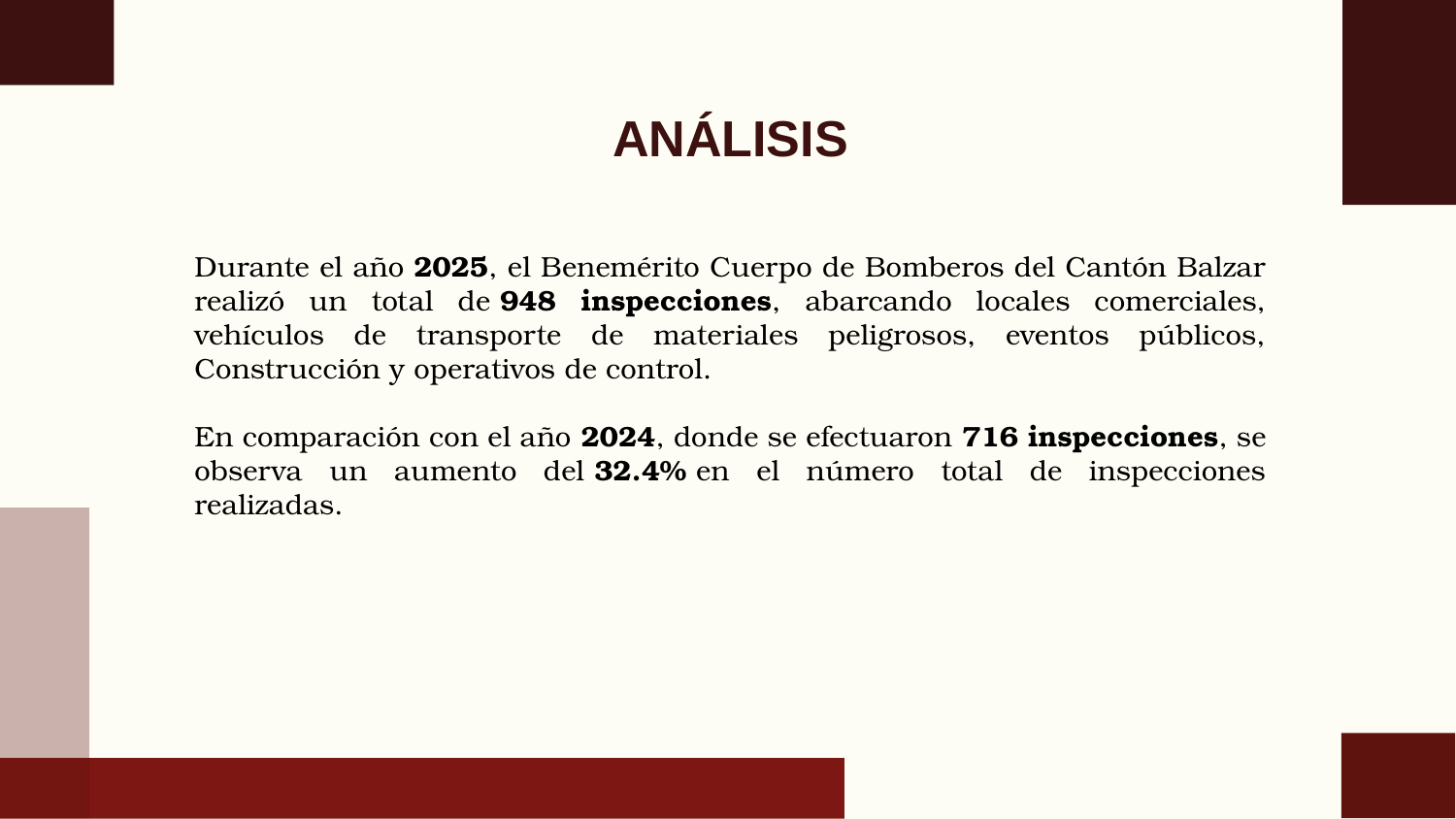

# ANÁLISIS
Durante el año 2025, el Benemérito Cuerpo de Bomberos del Cantón Balzar realizó un total de 948 inspecciones, abarcando locales comerciales, vehículos de transporte de materiales peligrosos, eventos públicos, Construcción y operativos de control.

En comparación con el año 2024, donde se efectuaron 716 inspecciones, se observa un aumento del 32.4% en el número total de inspecciones realizadas.